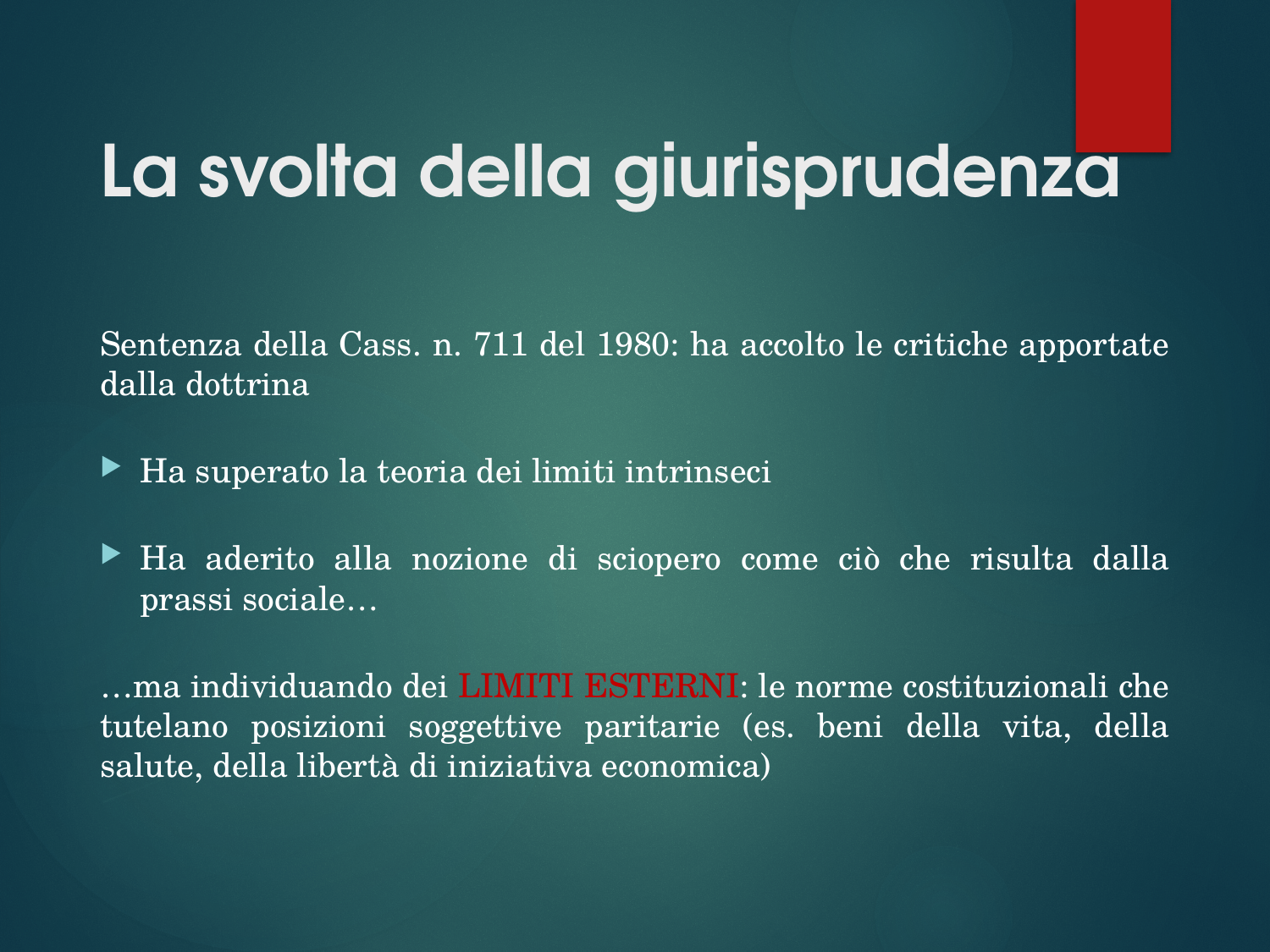

# La svolta della giurisprudenza

Sentenza della Cass. n. 711 del 1980: ha accolto le critiche apportate dalla dottrina

Ha superato la teoria dei limiti intrinseci

Ha aderito alla nozione di sciopero come ciò che risulta dalla prassi sociale…

…ma individuando dei LIMITI ESTERNI: le norme costituzionali che tutelano posizioni soggettive paritarie (es. beni della vita, della salute, della libertà di iniziativa economica)